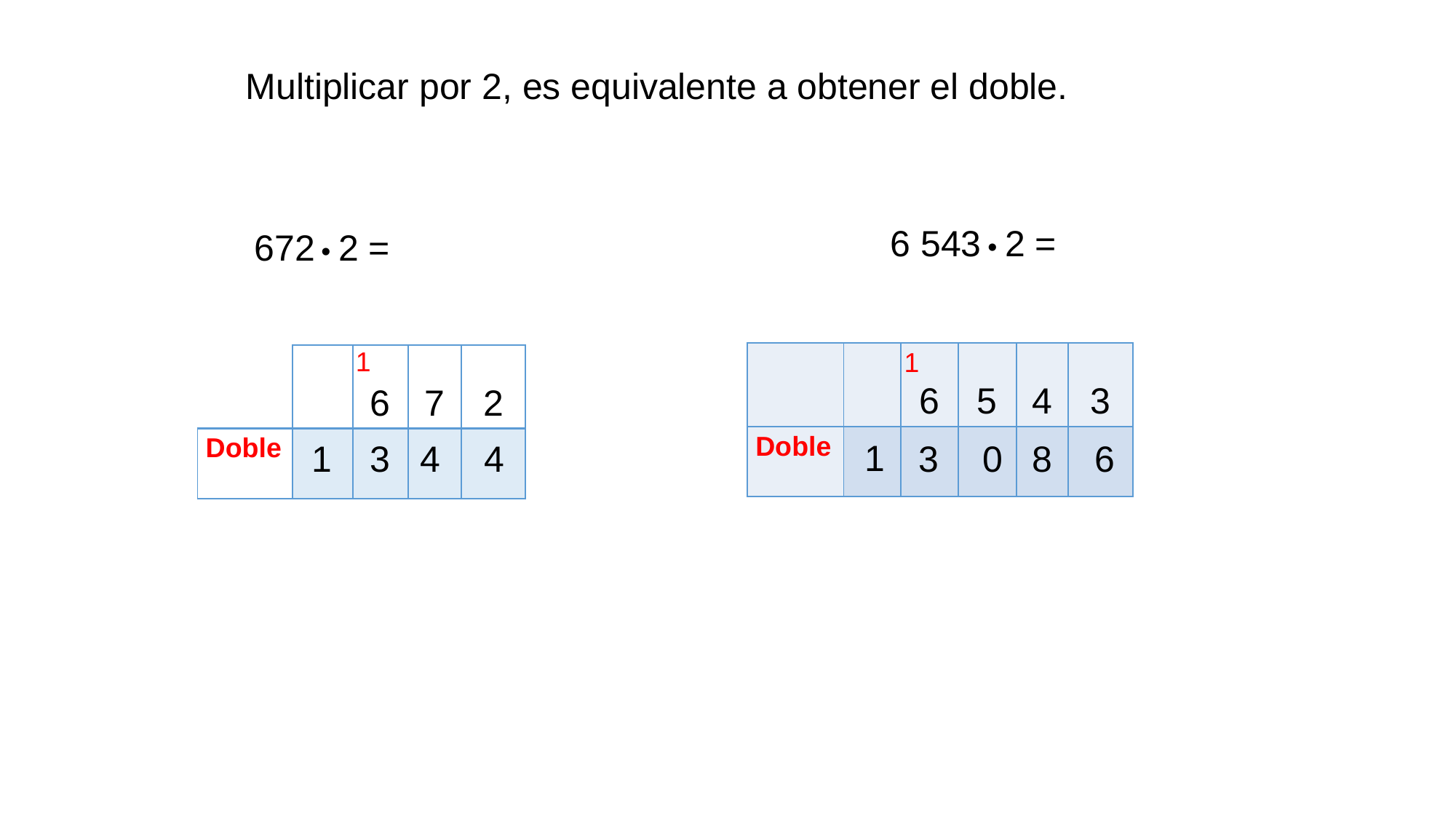

Multiplicar por 2, es equivalente a obtener el doble.
6 543 • 2 =
672 • 2 =
1
1
|  |  | 6 | 5 | 4 | 3 |
| --- | --- | --- | --- | --- | --- |
| Doble |  |  |  |  |  |
|  |  | 6 | 7 | 2 |
| --- | --- | --- | --- | --- |
| Doble |  |  |  |  |
1
3
0
8
6
1
4
4
3